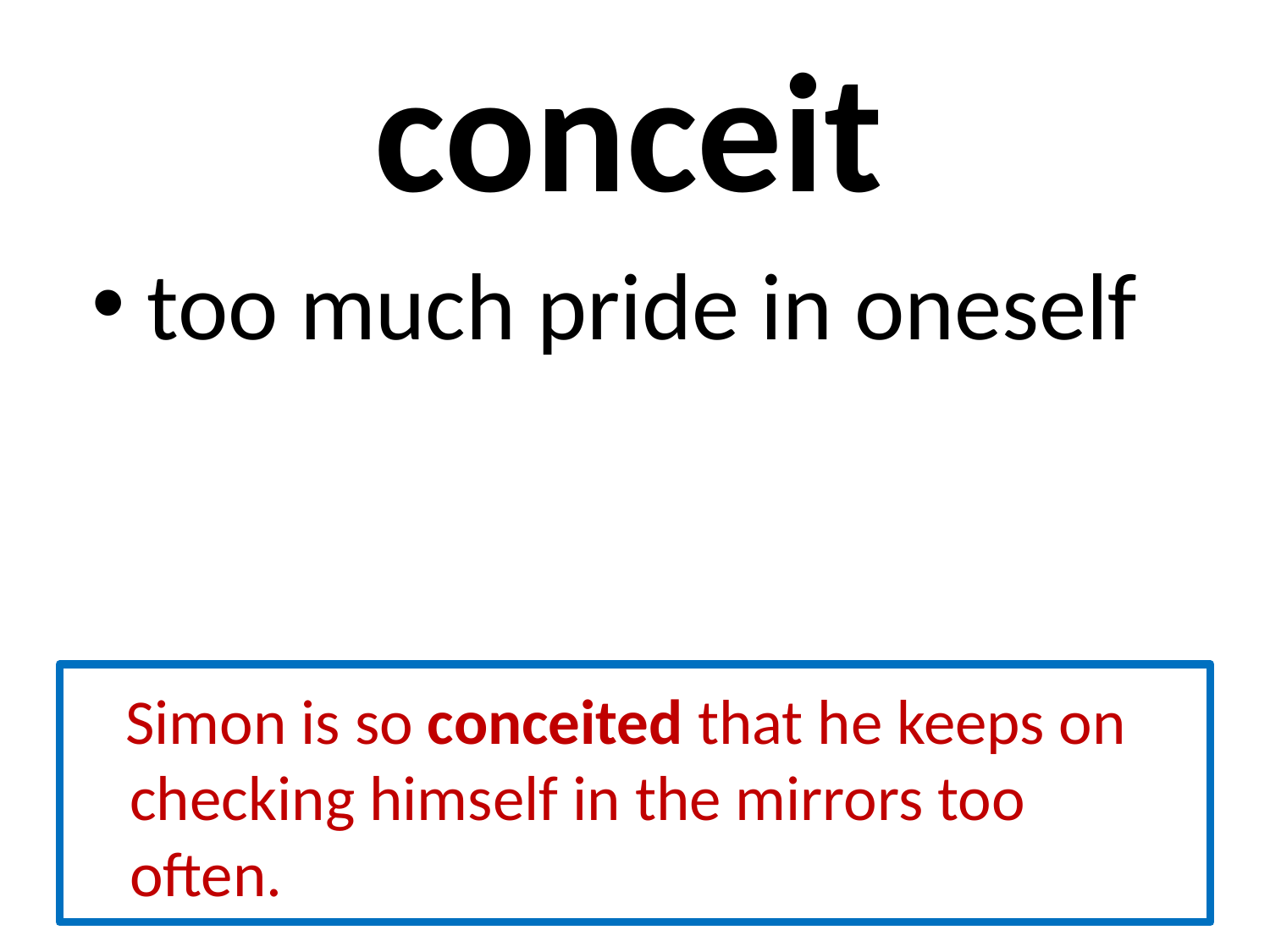

# conceit
 too much pride in oneself

   Simon is so conceited that he keeps on checking himself in the mirrors too often.